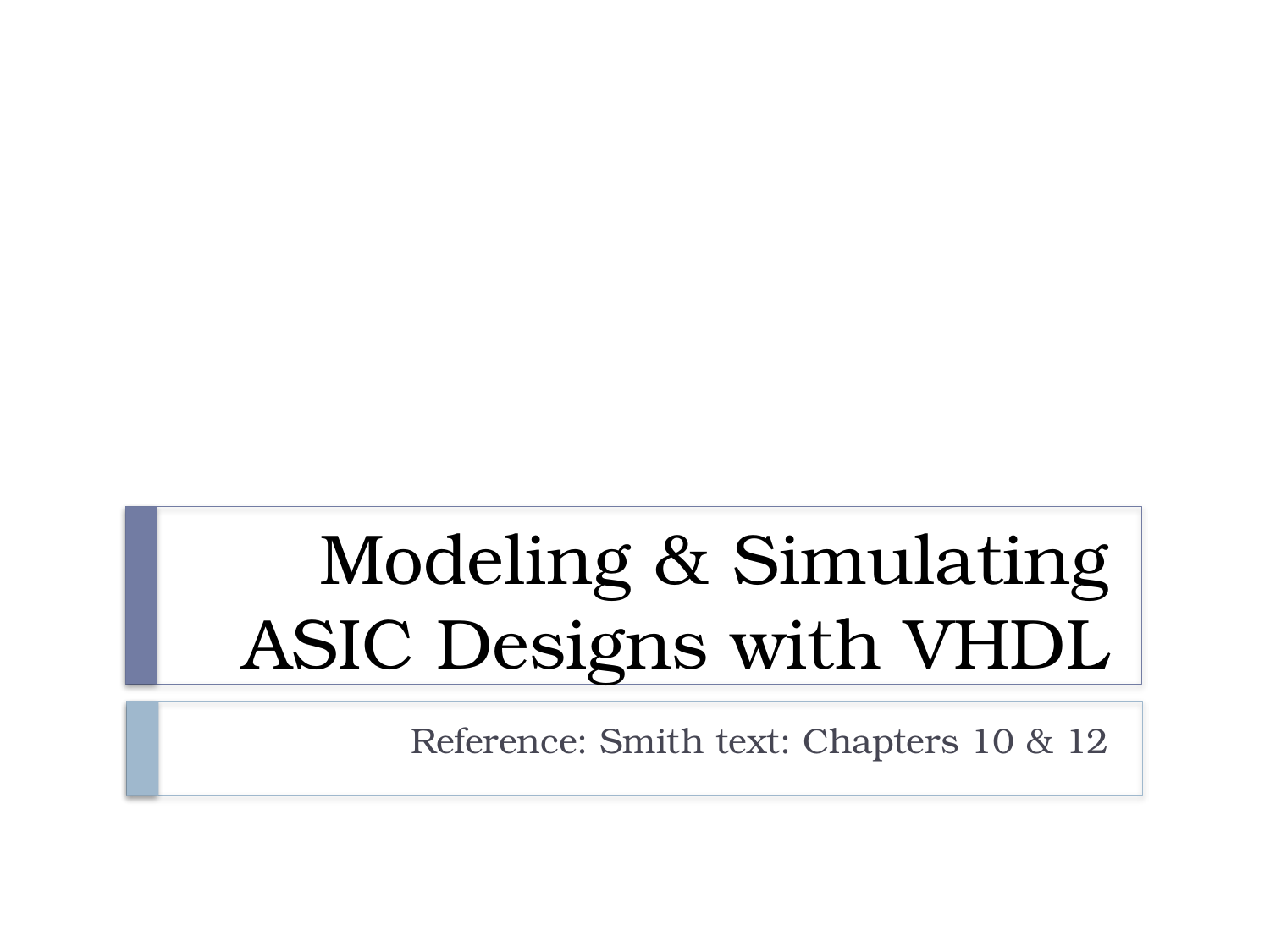

# Modeling & Simulating ASIC Designs with VHDL
Reference: Smith text: Chapters 10 & 12